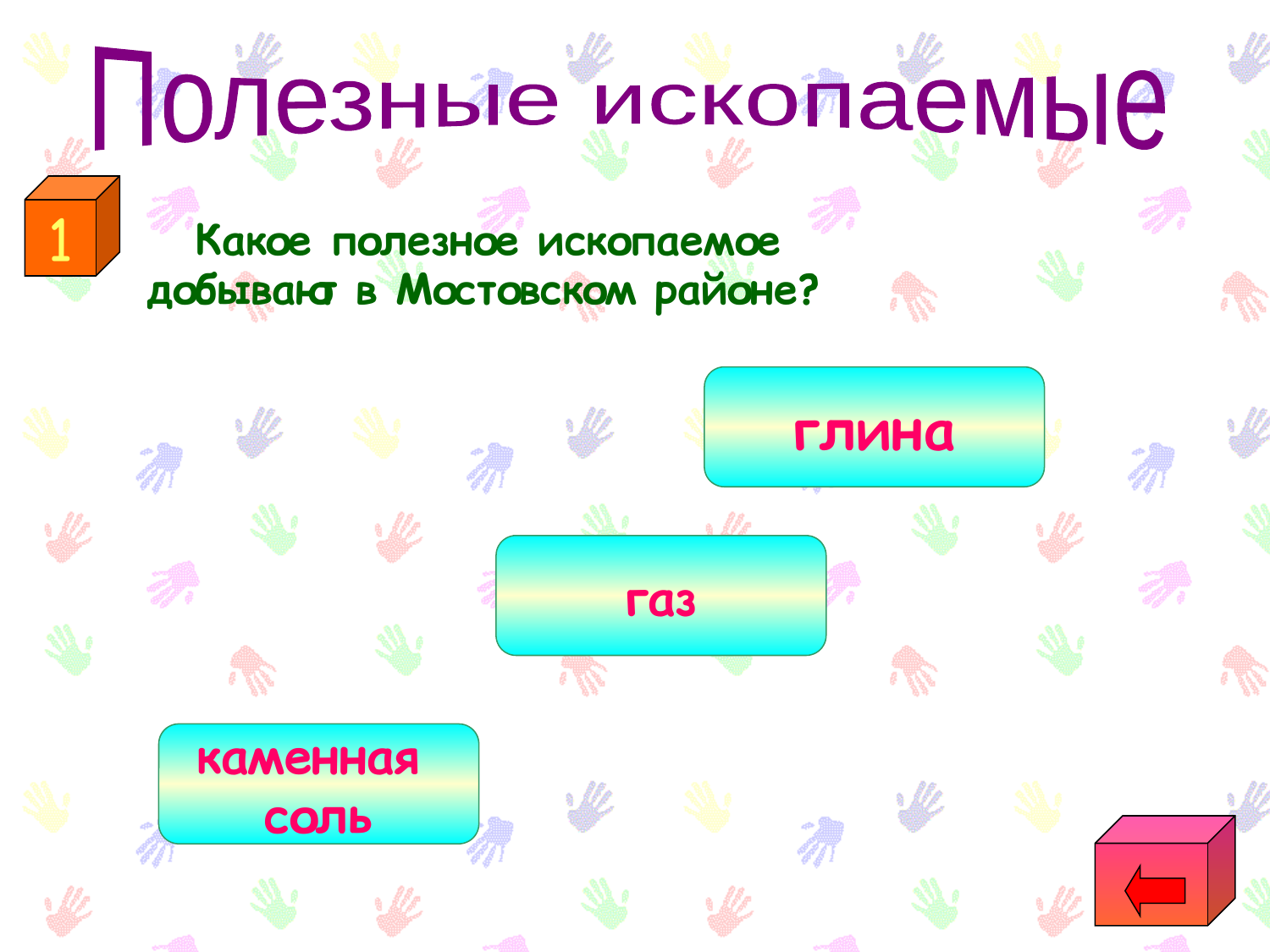

Полезные ископаемые
1
	Какое полезное ископаемое
добывают в Мостовском районе?
глина
газ
каменная
соль